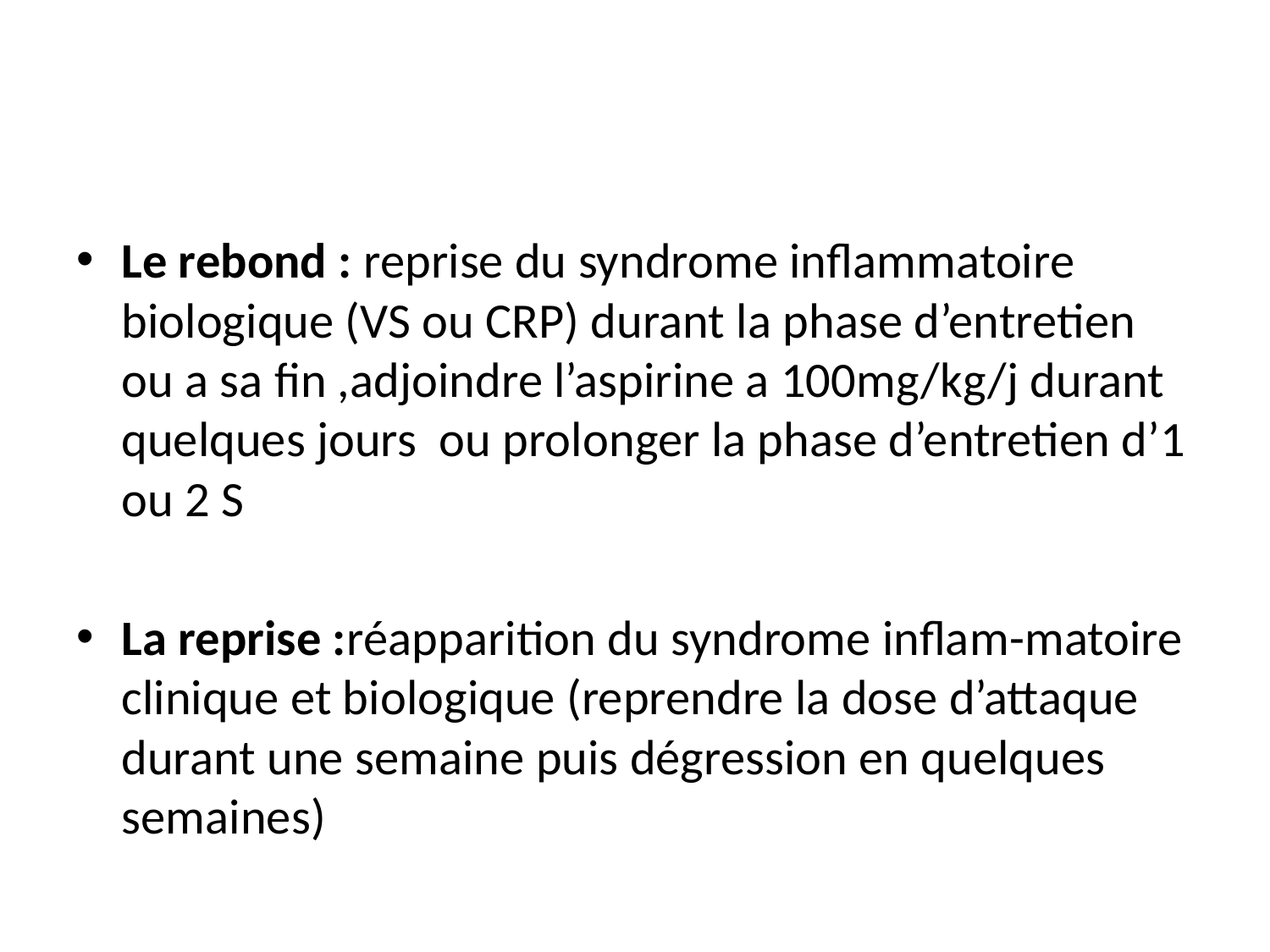

#
Le rebond : reprise du syndrome inflammatoire biologique (VS ou CRP) durant la phase d’entretien ou a sa fin ,adjoindre l’aspirine a 100mg/kg/j durant quelques jours  ou prolonger la phase d’entretien d’1 ou 2 S

La reprise :réapparition du syndrome inflam-matoire clinique et biologique (reprendre la dose d’attaque durant une semaine puis dégression en quelques semaines)